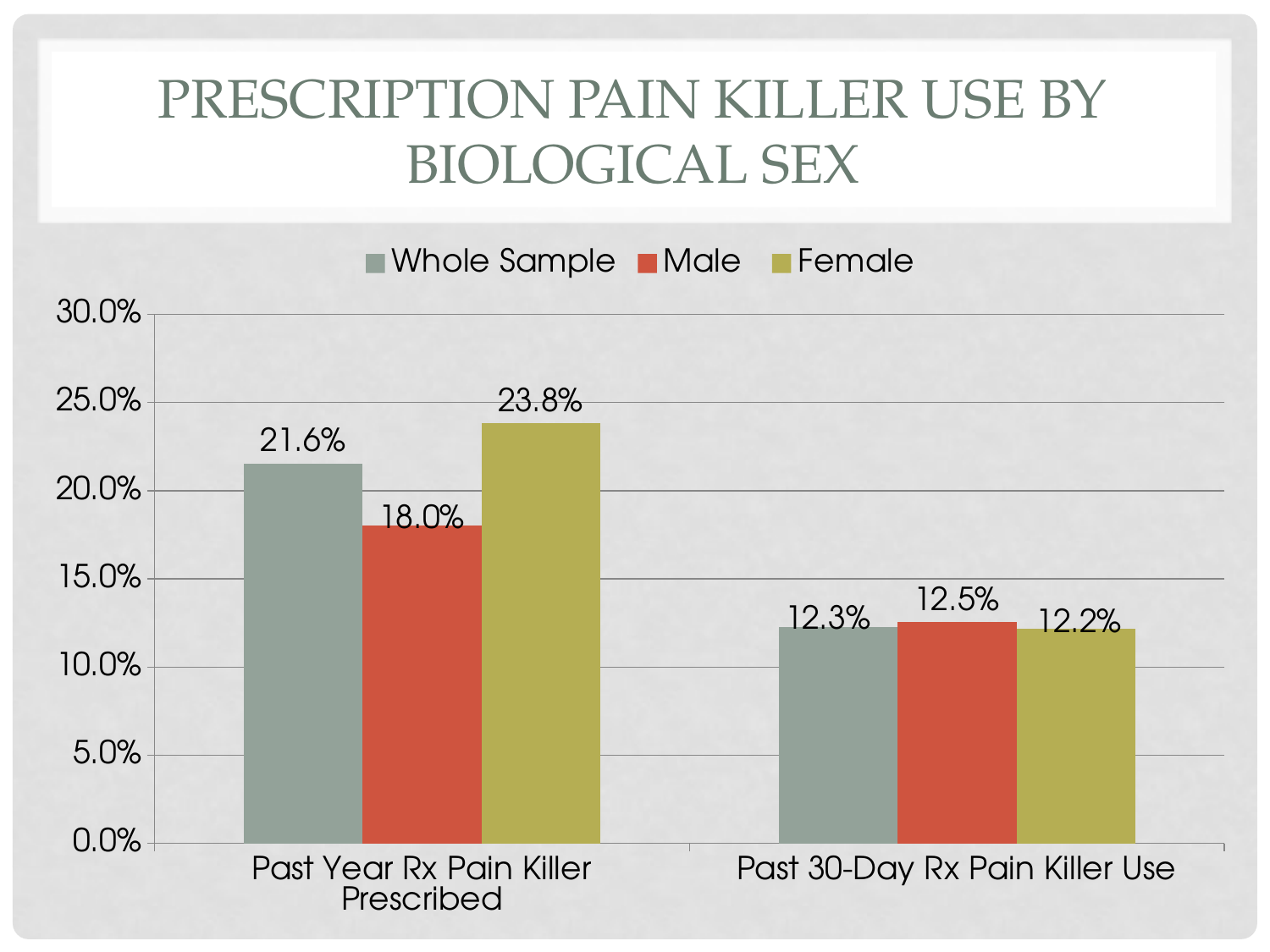

# Prescription Pain Killer Use by Biological Sex

### Chart

| Category | Whole Sample | Male  | Female |
|---|---|---|---|
| Past Year Rx Pain Killer Prescribed | 0.2155 | 0.1804 | 0.2384 |
| Past 30-Day Rx Pain Killer Use | 0.1225 | 0.1253 | 0.1215 |